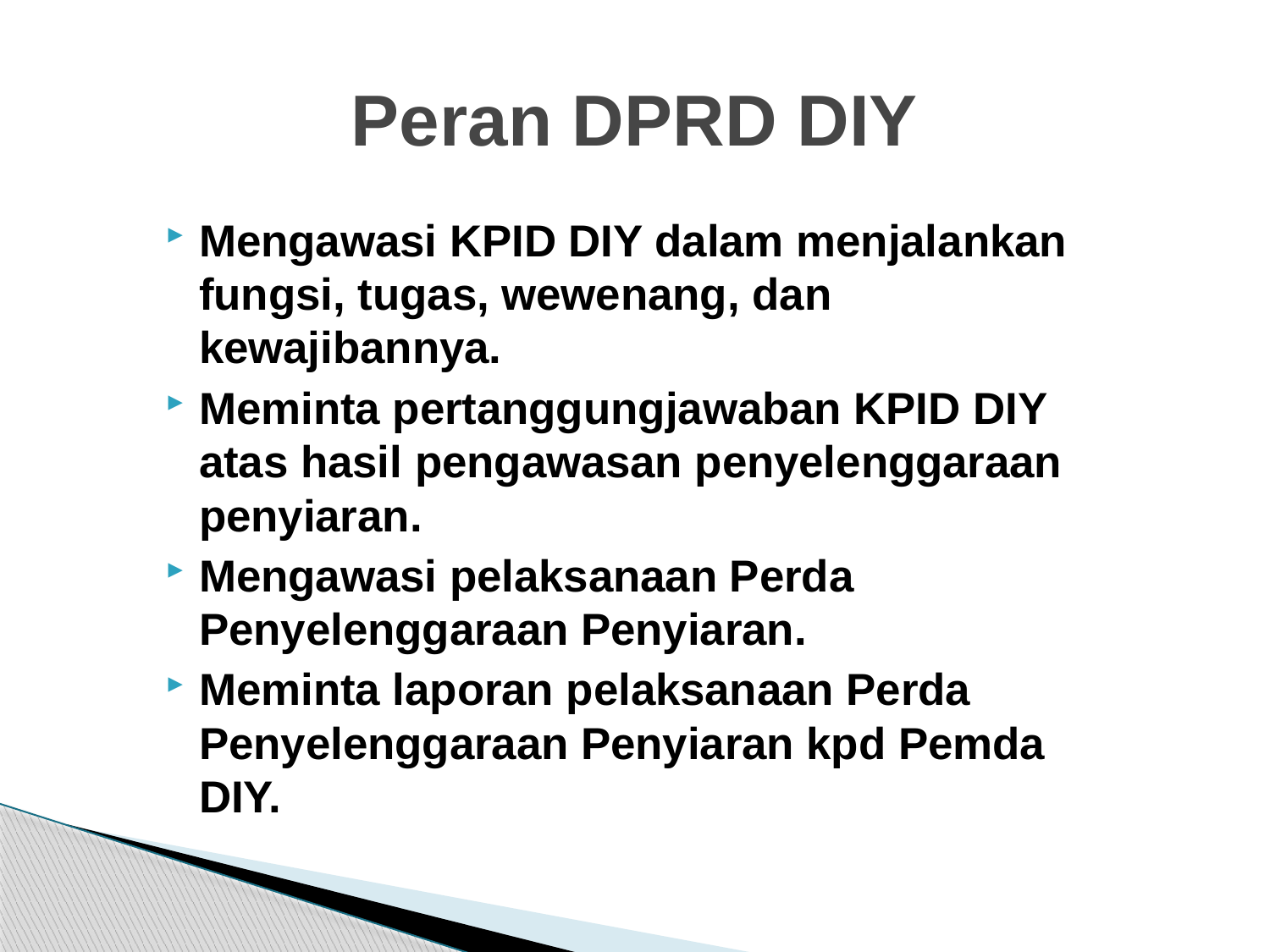

# Peran DPRD DIY
Mengawasi KPID DIY dalam menjalankan fungsi, tugas, wewenang, dan kewajibannya.
Meminta pertanggungjawaban KPID DIY atas hasil pengawasan penyelenggaraan penyiaran.
Mengawasi pelaksanaan Perda Penyelenggaraan Penyiaran.
Meminta laporan pelaksanaan Perda Penyelenggaraan Penyiaran kpd Pemda DIY.